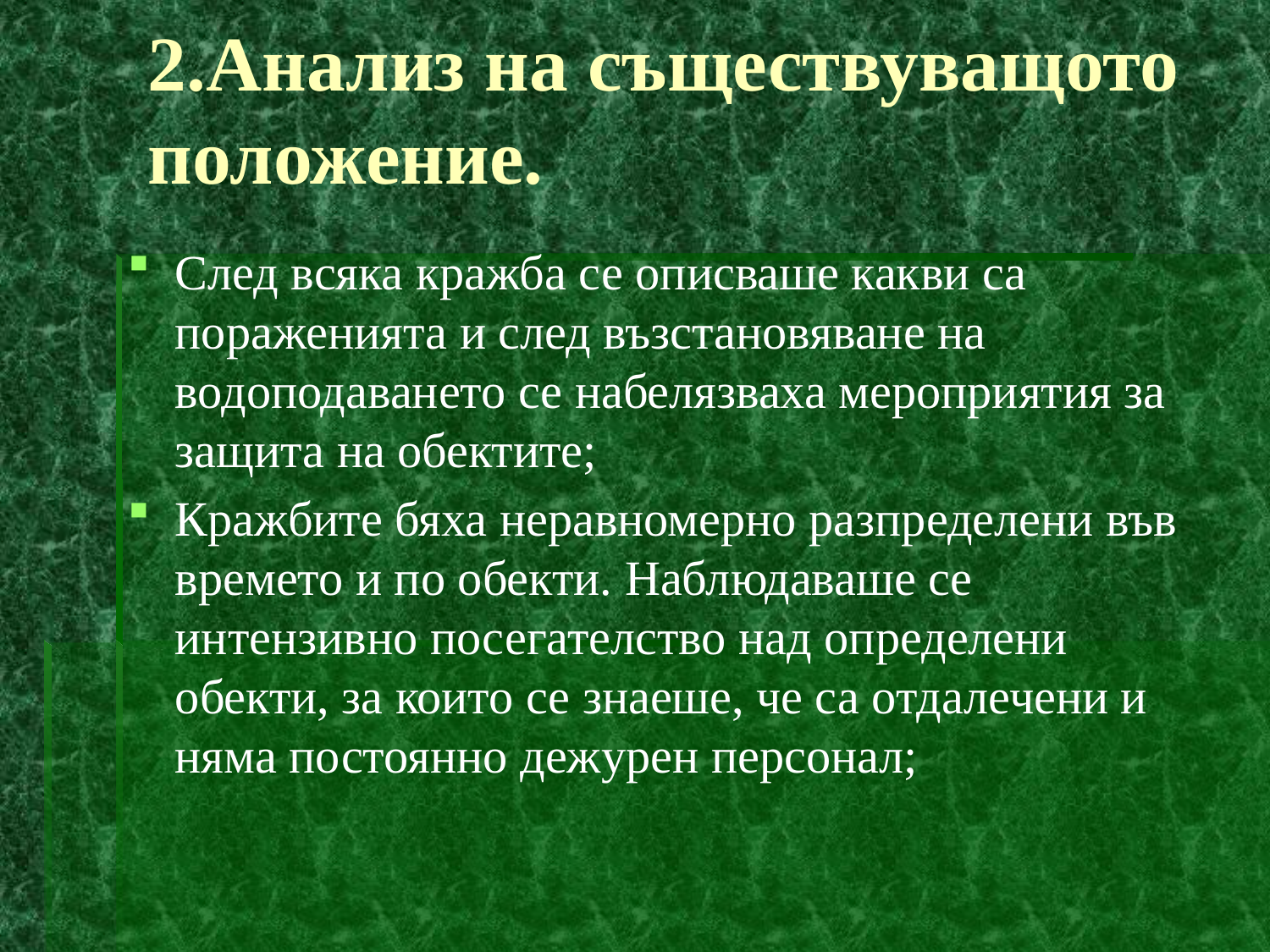

# 2.Анализ на съществуващото положение.
След всяка кражба се описваше какви са пораженията и след възстановяване на водоподаването се набелязваха мероприятия за защита на обектите;
Кражбите бяха неравномерно разпределени във времето и по обекти. Наблюдаваше се интензивно посегателство над определени обекти, за които се знаеше, че са отдалечени и няма постоянно дежурен персонал;